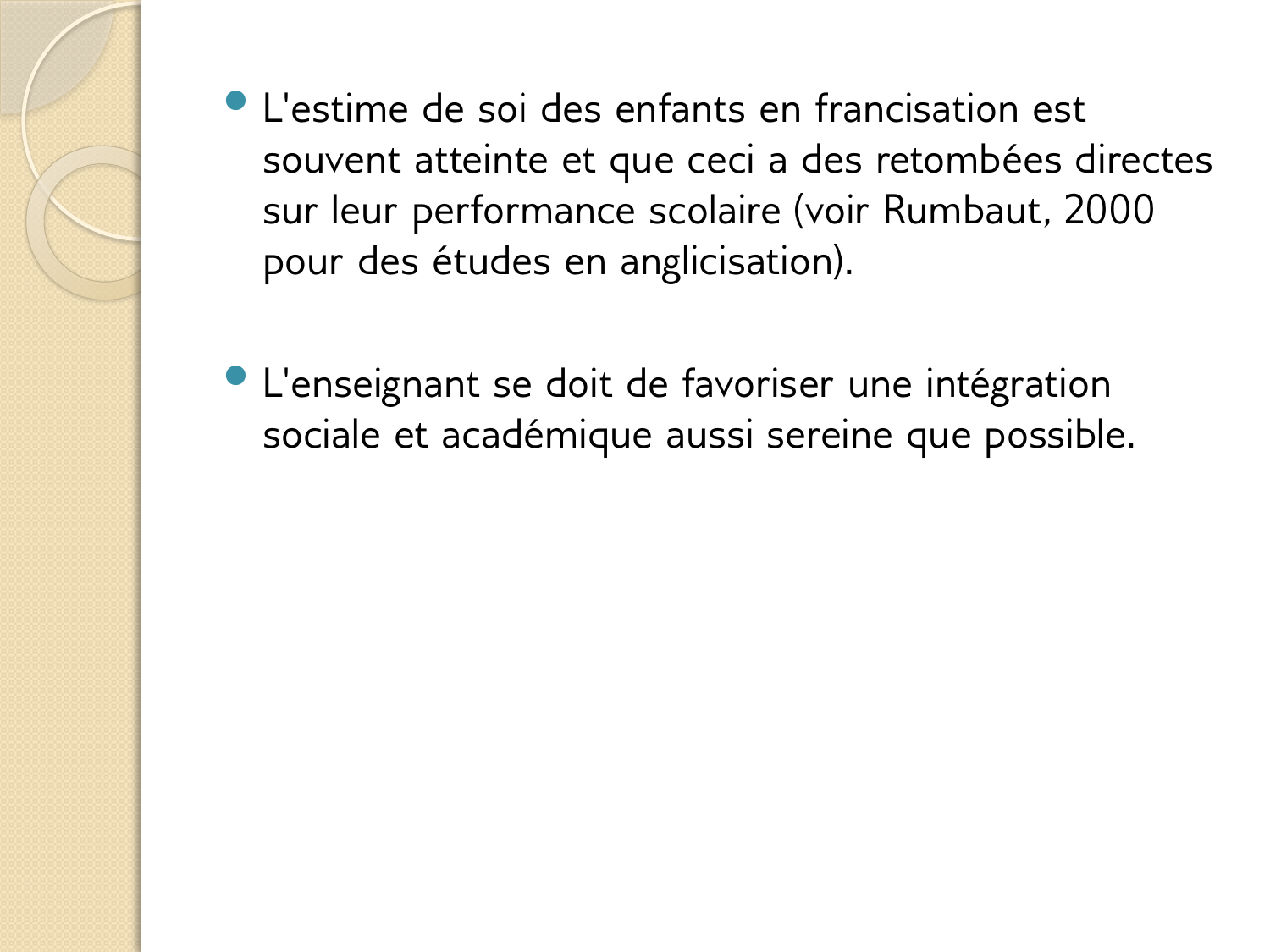

L'estime de soi des enfants en francisation est souvent atteinte et que ceci a des retombées directes sur leur performance scolaire (voir Rumbaut, 2000 pour des études en anglicisation).

L'enseignant se doit de favoriser une intégration sociale et académique aussi sereine que possible.